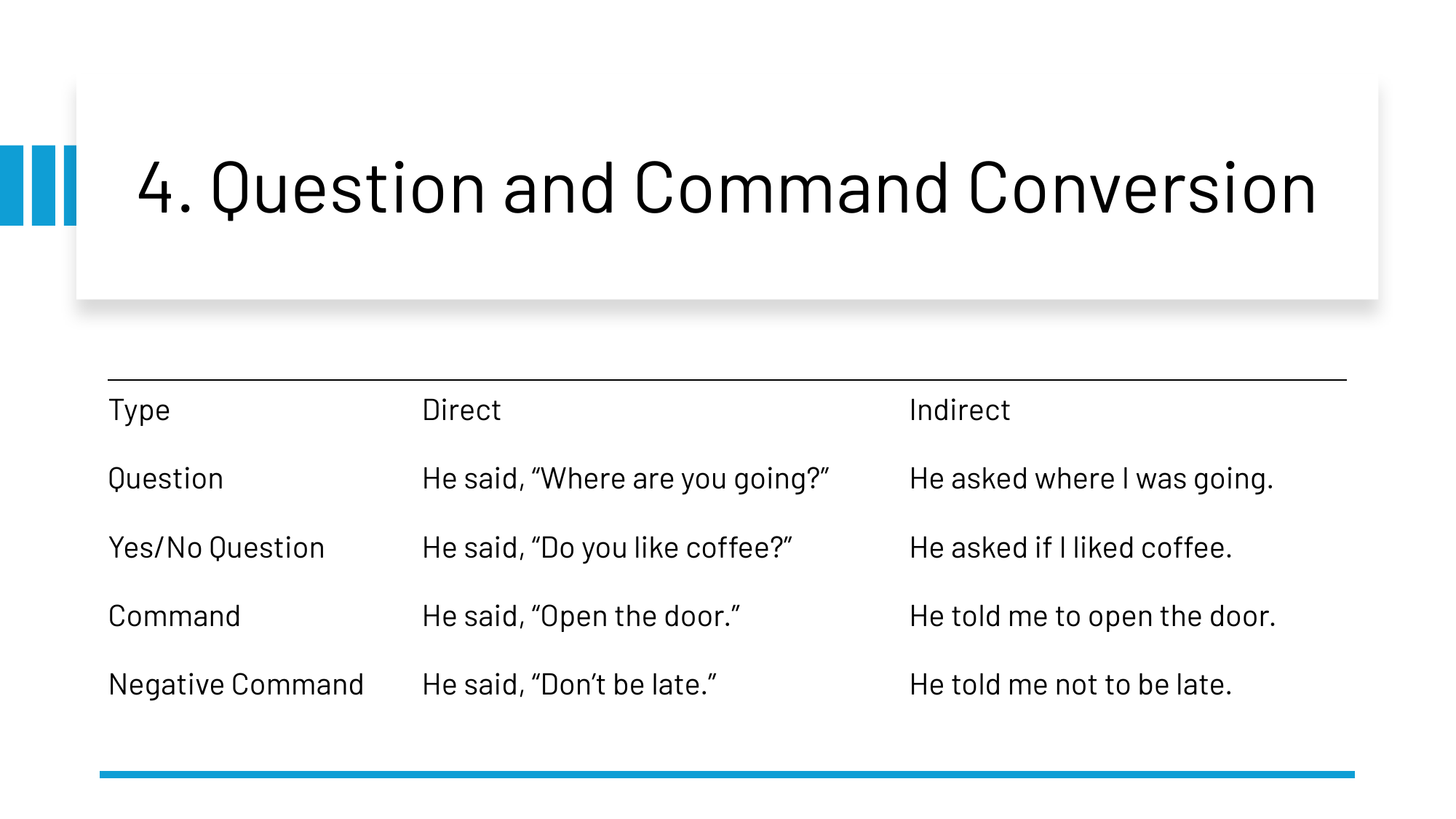

# 4. Question and Command Conversion

| Type | Direct | Indirect |
| --- | --- | --- |
| Question | He said, “Where are you going?” | He asked where I was going. |
| Yes/No Question | He said, “Do you like coffee?” | He asked if I liked coffee. |
| Command | He said, “Open the door.” | He told me to open the door. |
| Negative Command | He said, “Don’t be late.” | He told me not to be late. |